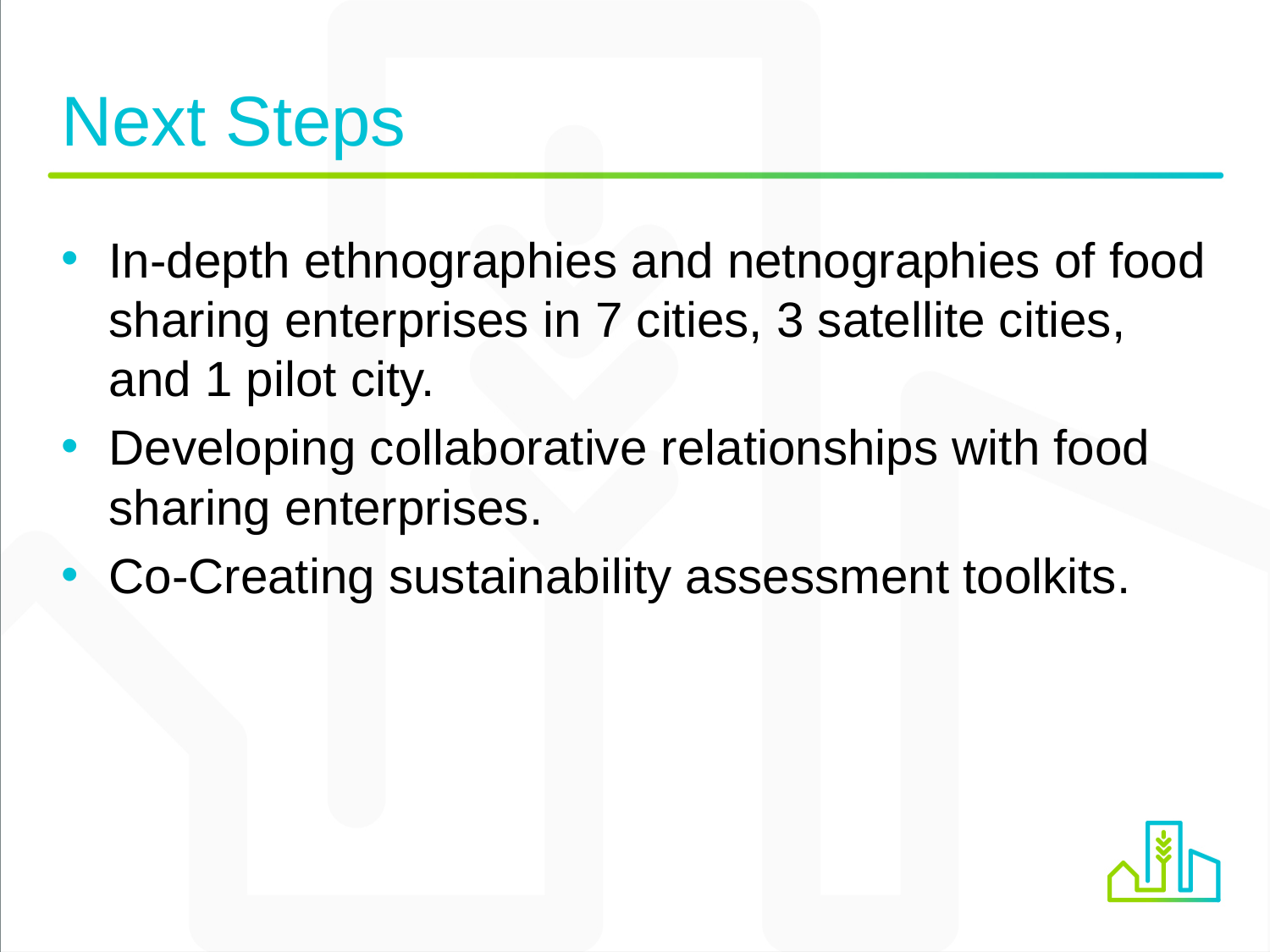

# Next Steps
In-depth ethnographies and netnographies of food sharing enterprises in 7 cities, 3 satellite cities, and 1 pilot city.
Developing collaborative relationships with food sharing enterprises.
Co-Creating sustainability assessment toolkits.